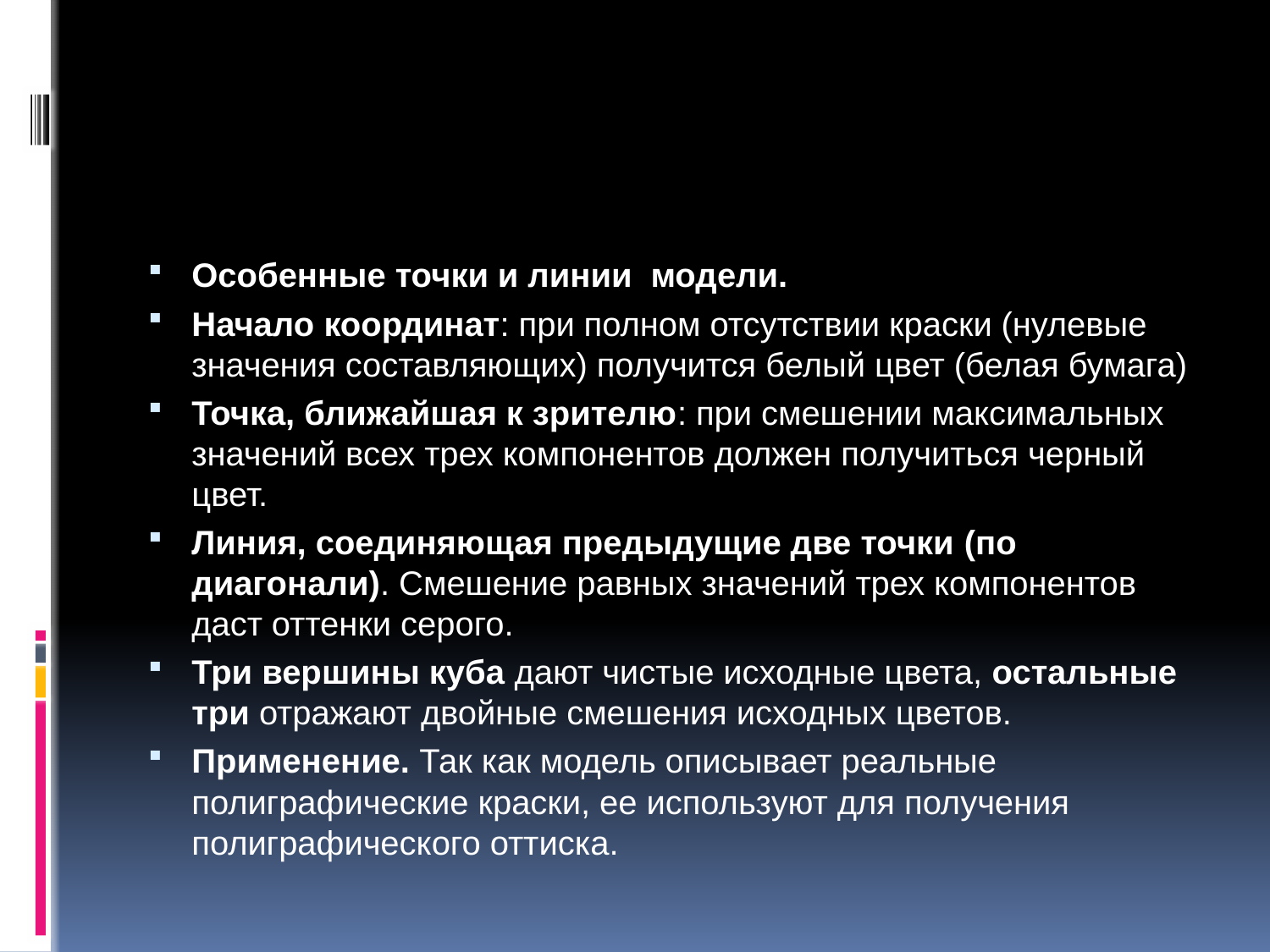

#
Особенные точки и линии  модели.
Начало координат: при полном отсутствии краски (нулевые значения составляющих) получится белый цвет (белая бумага)
Точка, ближайшая к зрителю: при смешении максимальных значений всех трех компонентов должен получиться черный цвет.
Линия, соединяющая предыдущие две точки (по диагонали). Смешение равных значений трех компонентов даст оттенки серого.
Три вершины куба дают чистые исходные цвета, остальные три отражают двойные смешения исходных цветов.
Применение. Так как модель описывает реальные полиграфические краски, ее используют для получения полиграфического оттиска.